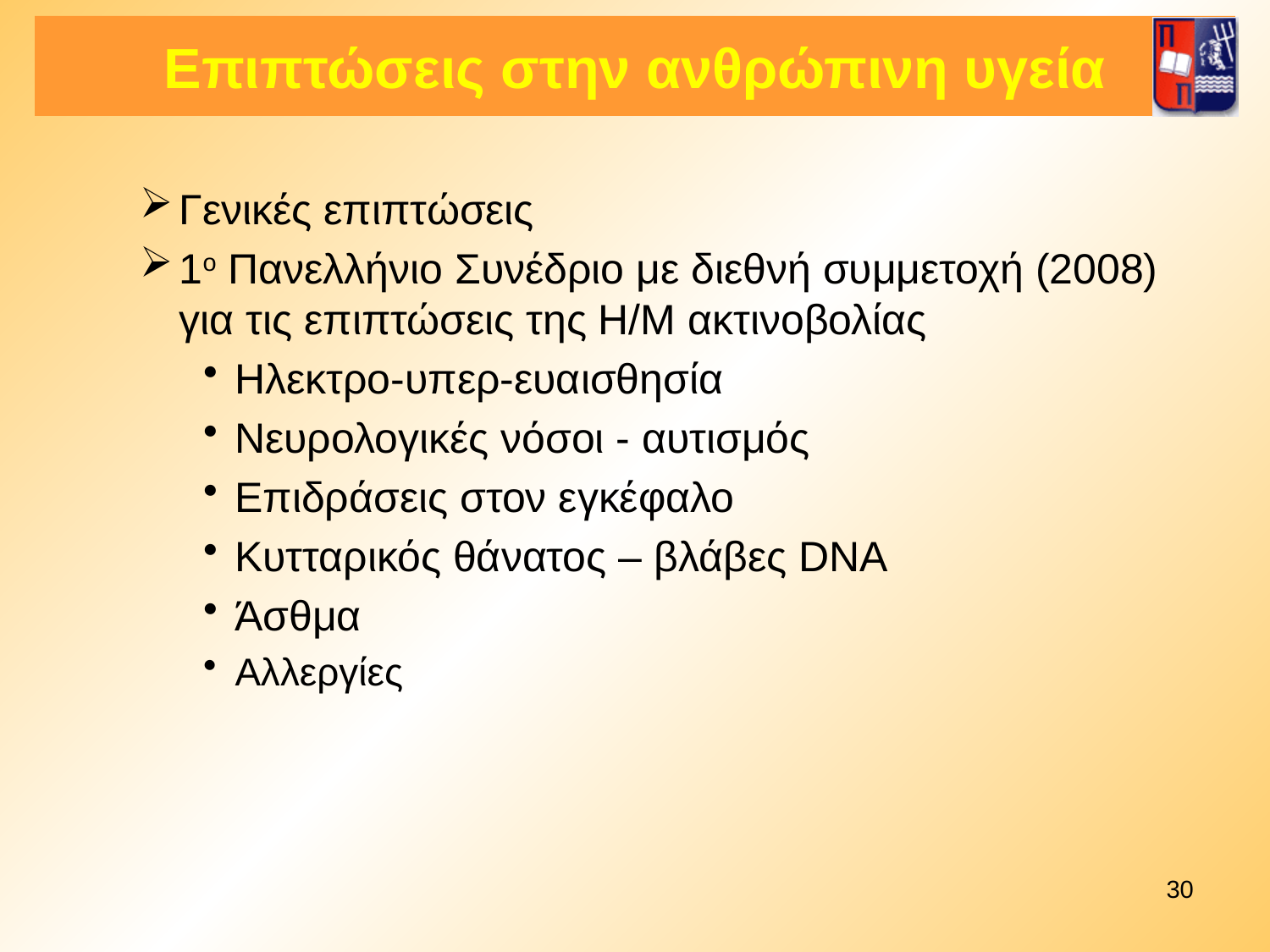

# Επιπτώσεις στην ανθρώπινη υγεία
Γενικές επιπτώσεις
1ο Πανελλήνιο Συνέδριο με διεθνή συμμετοχή (2008) για τις επιπτώσεις της Η/Μ ακτινοβολίας
Ηλεκτρο-υπερ-ευαισθησία
Νευρολογικές νόσοι - αυτισμός
Επιδράσεις στον εγκέφαλο
Κυτταρικός θάνατος – βλάβες DNA
Άσθμα
Αλλεργίες
30